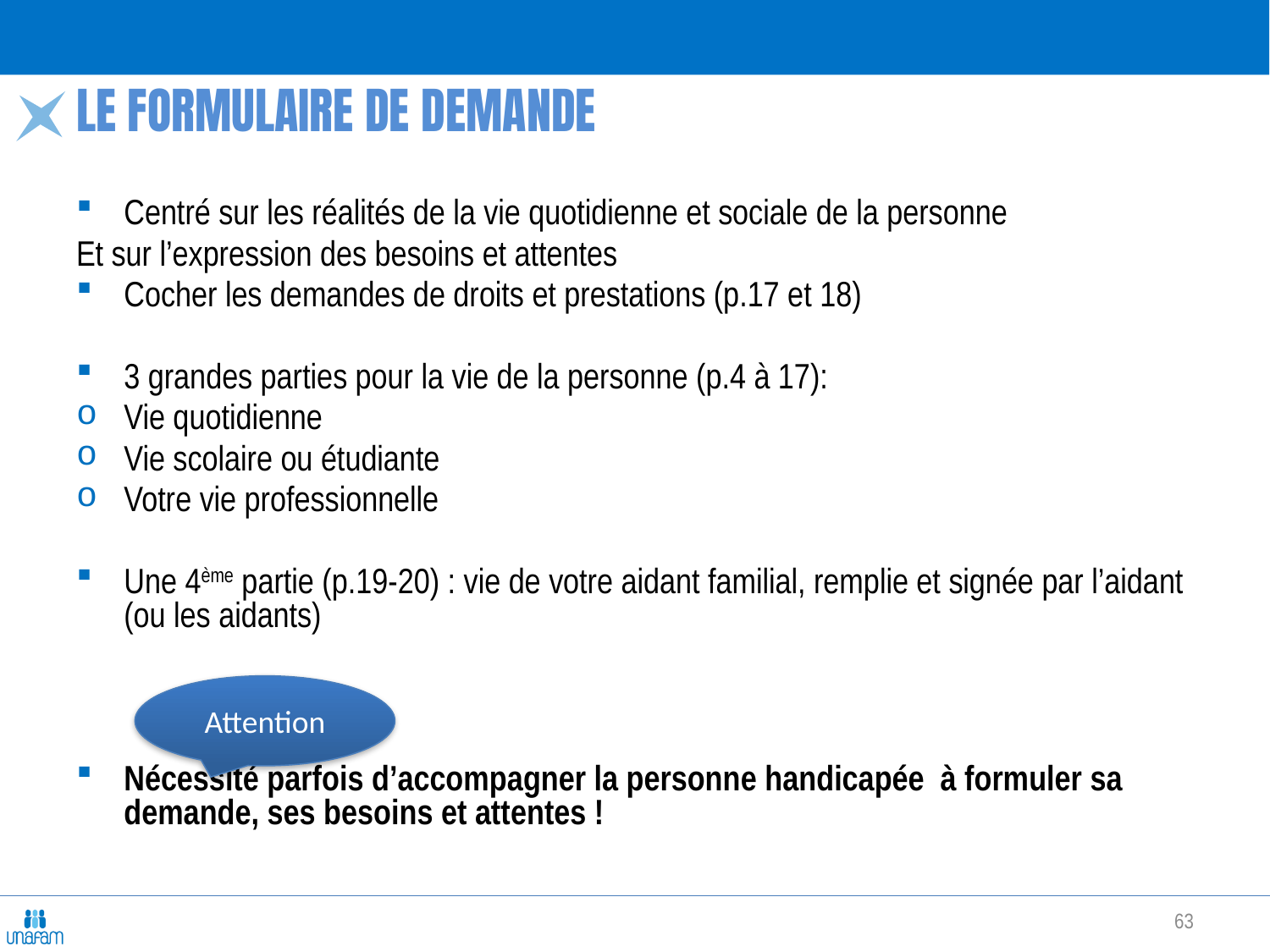

# Le formulaire de demande
Centré sur les réalités de la vie quotidienne et sociale de la personne
Et sur l’expression des besoins et attentes
Cocher les demandes de droits et prestations (p.17 et 18)

3 grandes parties pour la vie de la personne (p.4 à 17):
Vie quotidienne
Vie scolaire ou étudiante
Votre vie professionnelle

Une 4ème partie (p.19-20) : vie de votre aidant familial, remplie et signée par l’aidant (ou les aidants)

Nécessité parfois d’accompagner la personne handicapée  à formuler sa demande, ses besoins et attentes !
Attention
63